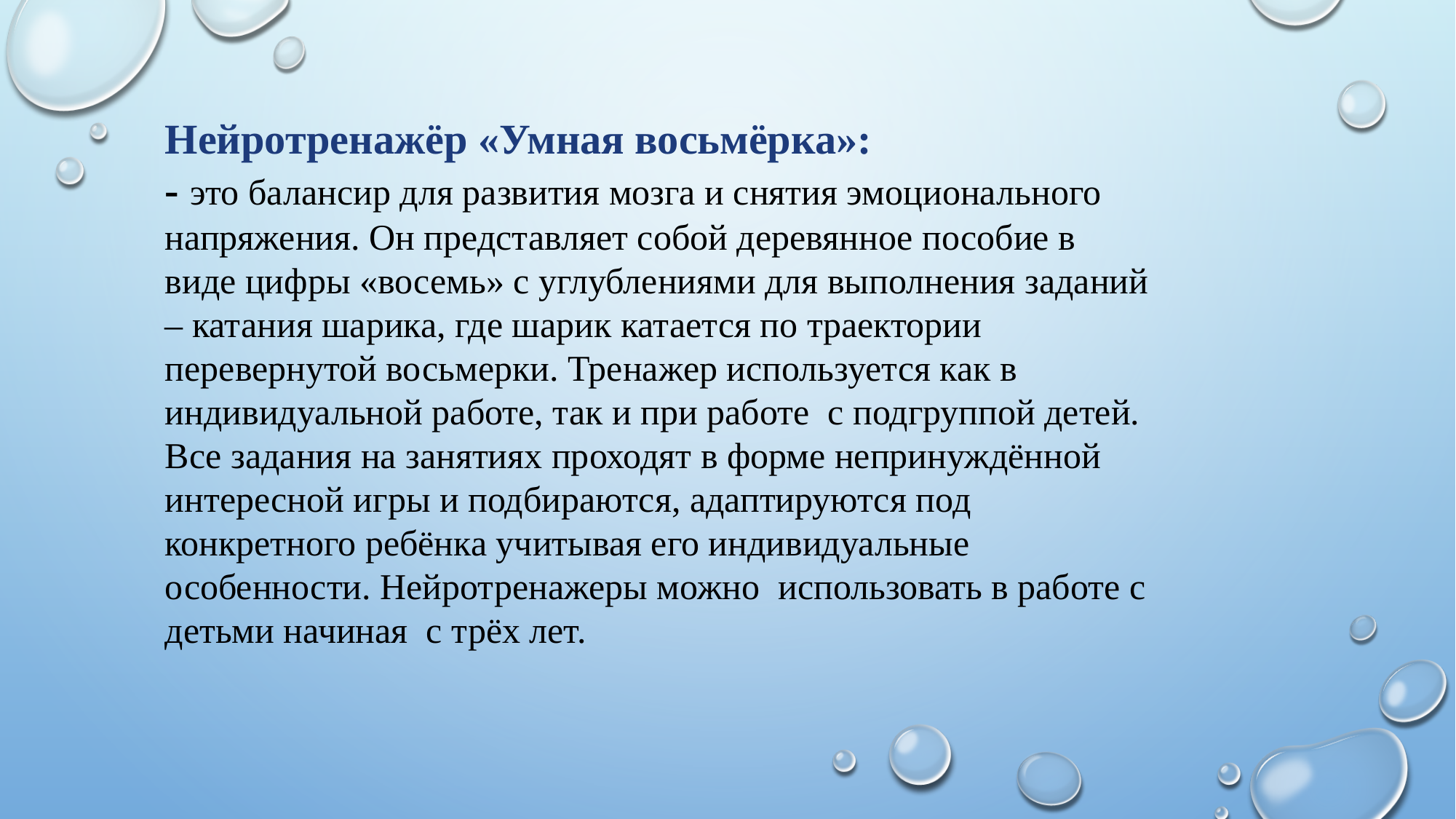

Нейротренажёр «Умная восьмёрка»:
- это балансир для развития мозга и снятия эмоционального напряжения. Он представляет собой деревянное пособие в виде цифры «восемь» с углублениями для выполнения заданий – катания шарика, где шарик катается по траектории перевернутой восьмерки. Тренажер используется как в индивидуальной работе, так и при работе  с подгруппой детей.  Все задания на занятиях проходят в форме непринуждённой интересной игры и подбираются, адаптируются под конкретного ребёнка учитывая его индивидуальные особенности. Нейротренажеры можно  использовать в работе с детьми начиная  с трёх лет.